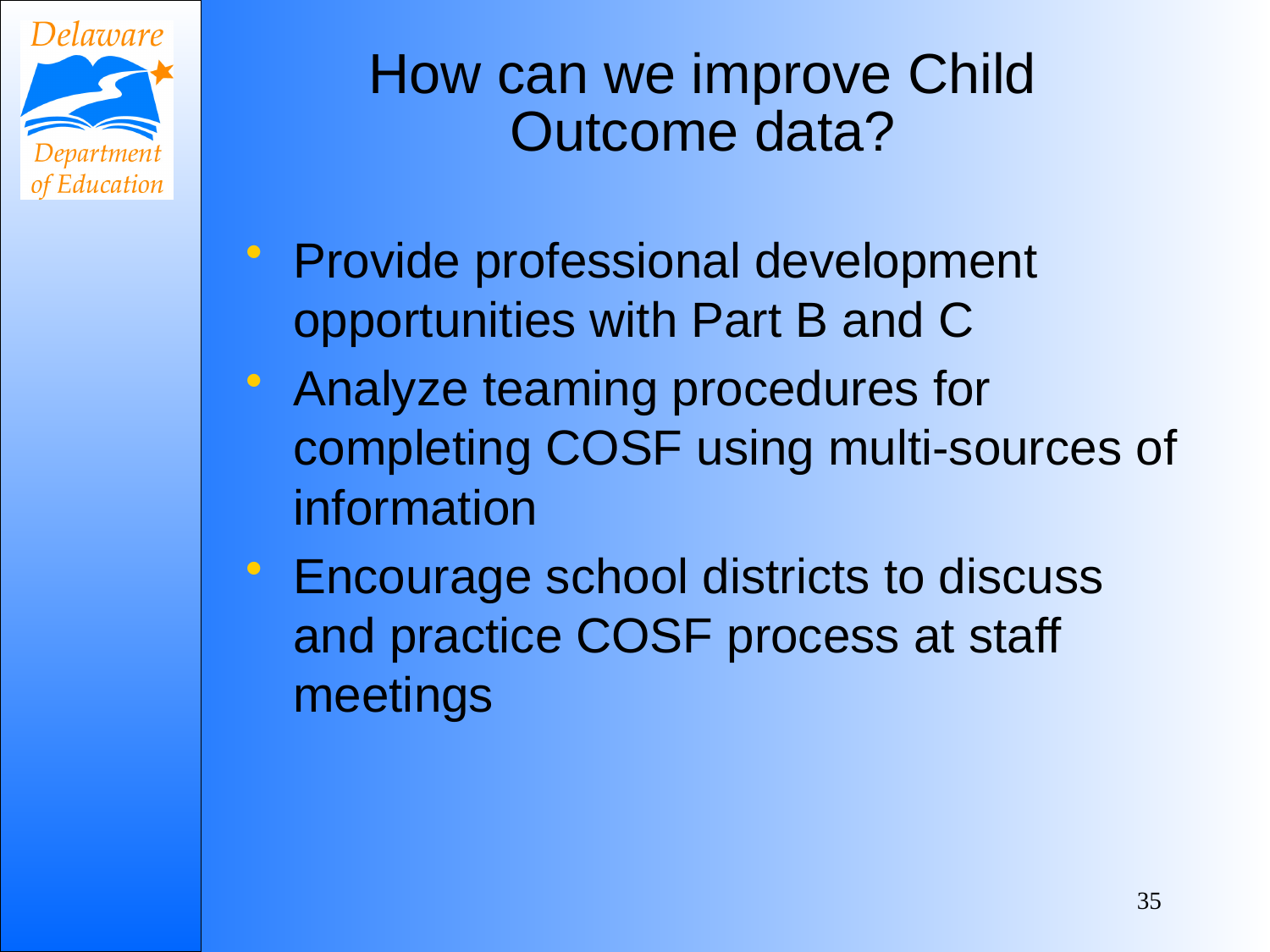

# How can we improve Child Outcome data?
Provide professional development opportunities with Part B and C
Analyze teaming procedures for completing COSF using multi-sources of information
Encourage school districts to discuss and practice COSF process at staff meetings

35